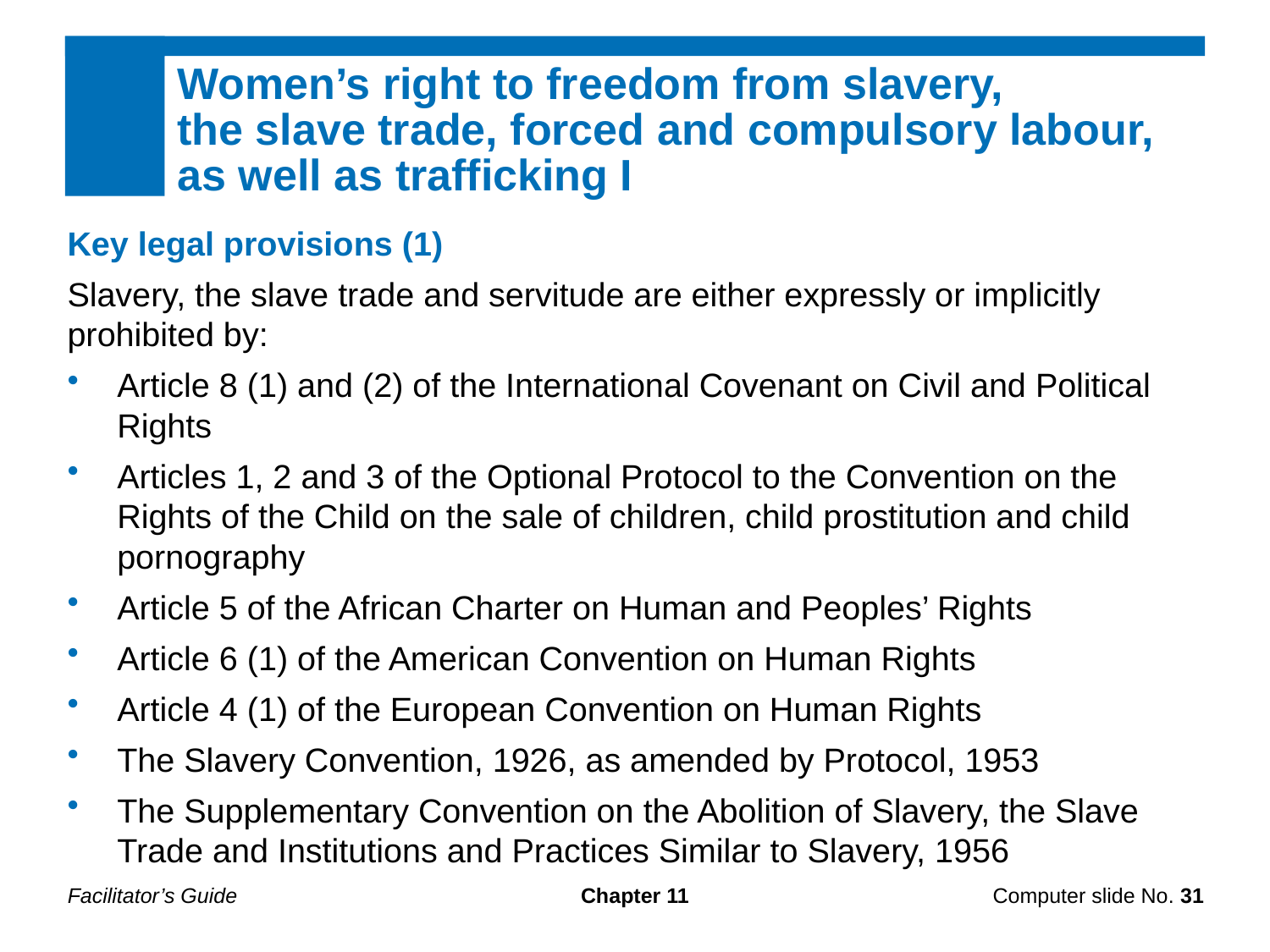

Women’s right to freedom from slavery,
the slave trade, forced and compulsory labour, as well as trafficking I
Key legal provisions (1)
Slavery, the slave trade and servitude are either expressly or implicitly prohibited by:
Article 8 (1) and (2) of the International Covenant on Civil and Political Rights
Articles 1, 2 and 3 of the Optional Protocol to the Convention on the Rights of the Child on the sale of children, child prostitution and child pornography
Article 5 of the African Charter on Human and Peoples’ Rights
Article 6 (1) of the American Convention on Human Rights
Article 4 (1) of the European Convention on Human Rights
The Slavery Convention, 1926, as amended by Protocol, 1953
The Supplementary Convention on the Abolition of Slavery, the Slave Trade and Institutions and Practices Similar to Slavery, 1956
Facilitator’s Guide
Chapter 11
Computer slide No. 31